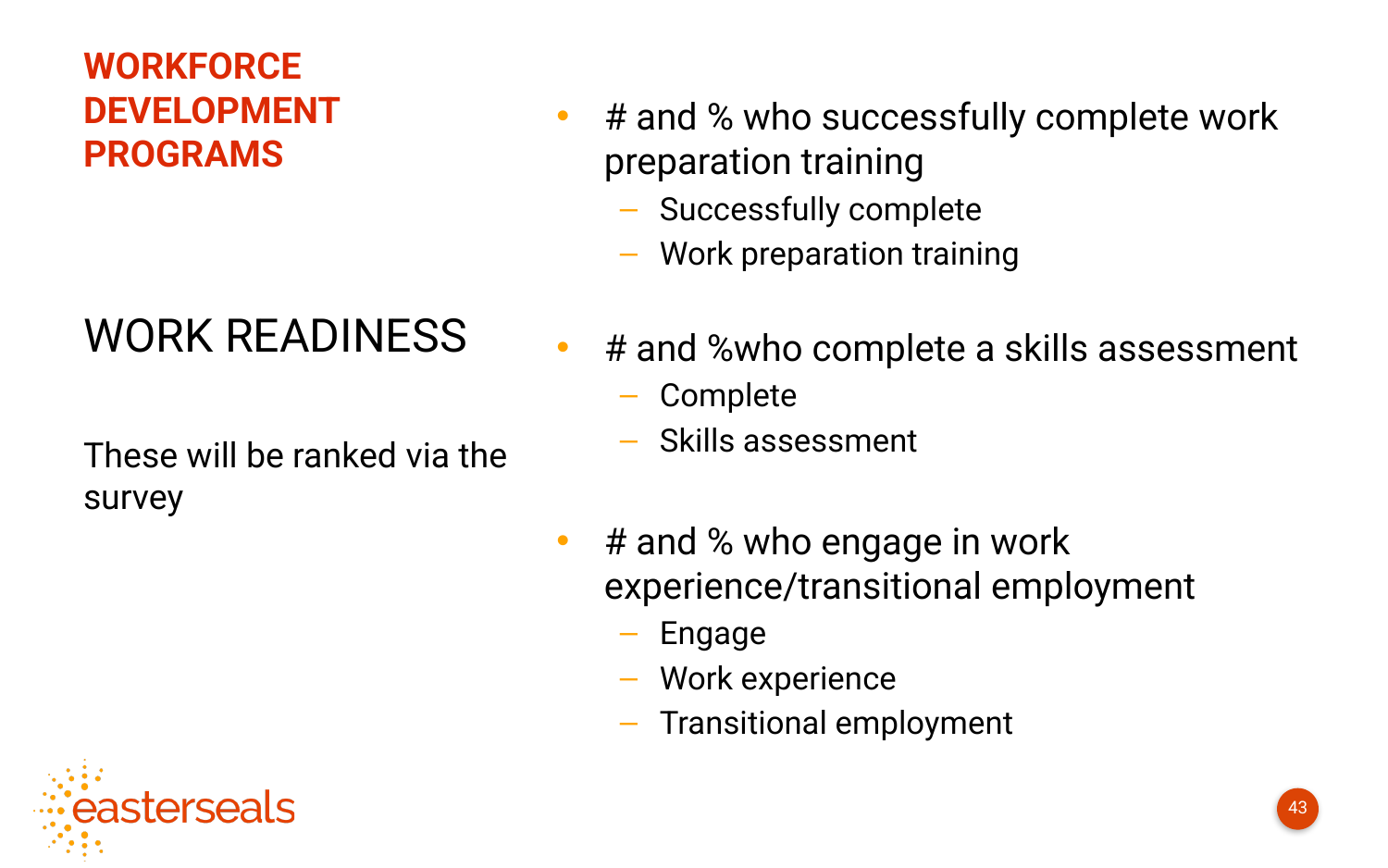

# WORKFORCE DEVELOPMENT PROGRAMS

# and % who successfully complete work preparation training
Successfully complete
Work preparation training

# and %who complete a skills assessment
Complete
Skills assessment

# and % who engage in work experience/transitional employment
Engage
Work experience
Transitional employment

WORK READINESS

These will be ranked via the survey

43